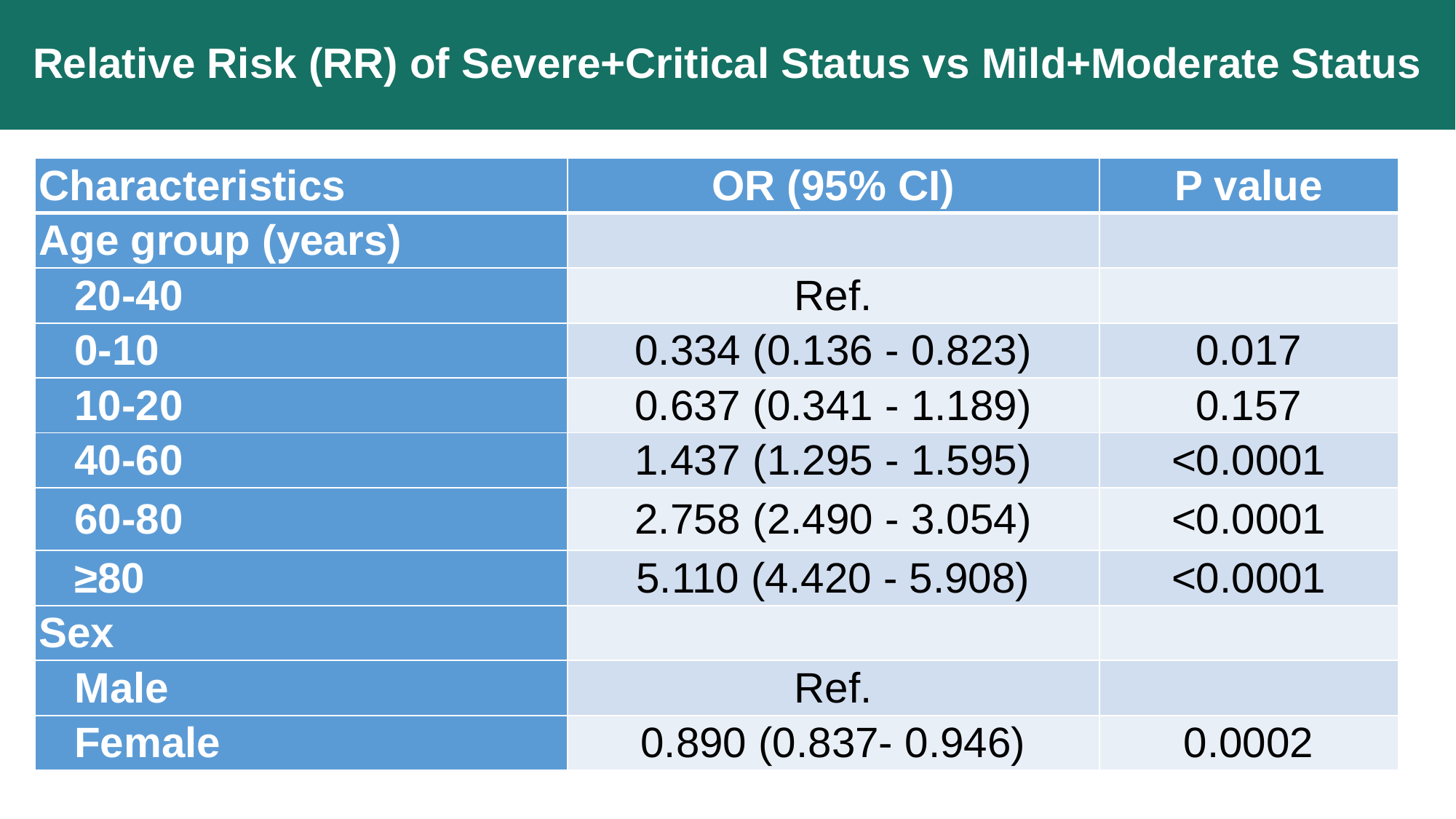

# Relative Risk (RR) of Severe+Critical Status vs Mild+Moderate Status
| Characteristics | OR (95% CI) | P value |
| --- | --- | --- |
| Age group (years) |  |  |
| 20-40 | Ref. |  |
| 0-10 | 0.334 (0.136 - 0.823) | 0.017 |
| 10-20 | 0.637 (0.341 - 1.189) | 0.157 |
| 40-60 | 1.437 (1.295 - 1.595) | <0.0001 |
| 60-80 | 2.758 (2.490 - 3.054) | <0.0001 |
| ≥80 | 5.110 (4.420 - 5.908) | <0.0001 |
| Sex |  |  |
| Male | Ref. |  |
| Female | 0.890 (0.837- 0.946) | 0.0002 |